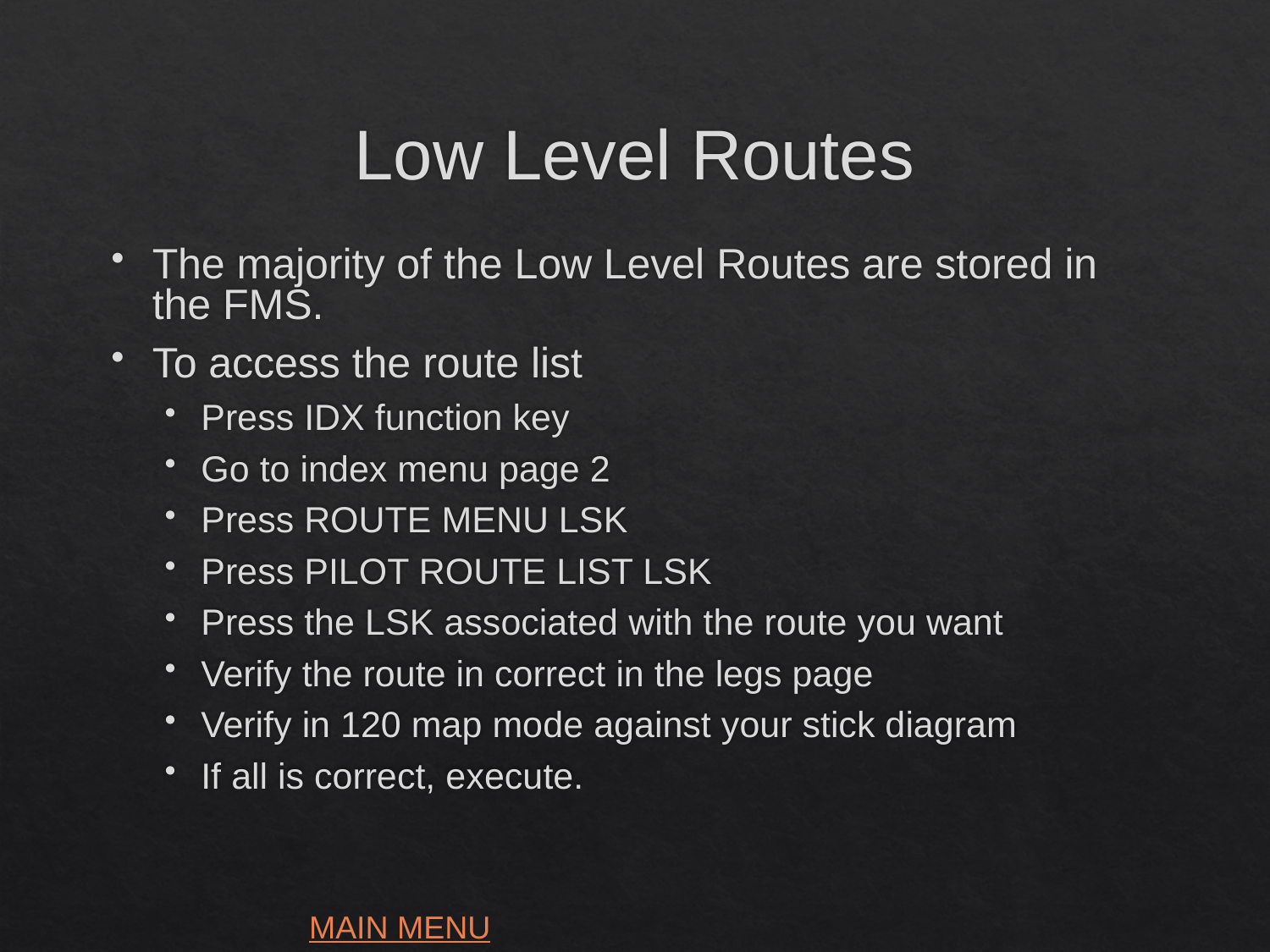

# Low Level Routes
The majority of the Low Level Routes are stored in the FMS.
To access the route list
Press IDX function key
Go to index menu page 2
Press ROUTE MENU LSK
Press PILOT ROUTE LIST LSK
Press the LSK associated with the route you want
Verify the route in correct in the legs page
Verify in 120 map mode against your stick diagram
If all is correct, execute.

MAIN MENU